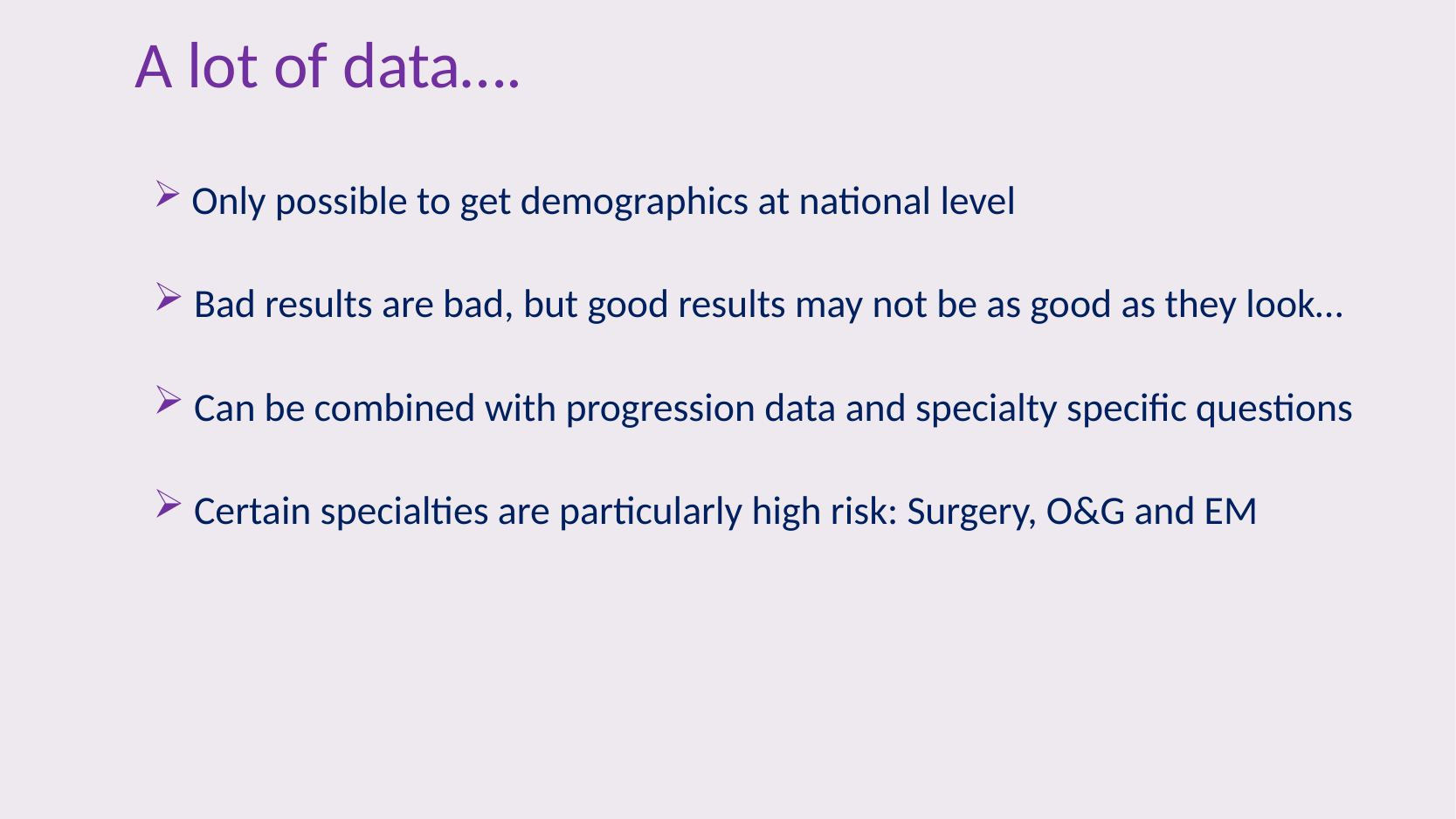

Only possible to get demographics at national level
 Bad results are bad, but good results may not be as good as they look…
 Can be combined with progression data and specialty specific questions
 Certain specialties are particularly high risk: Surgery, O&G and EM
# A lot of data….